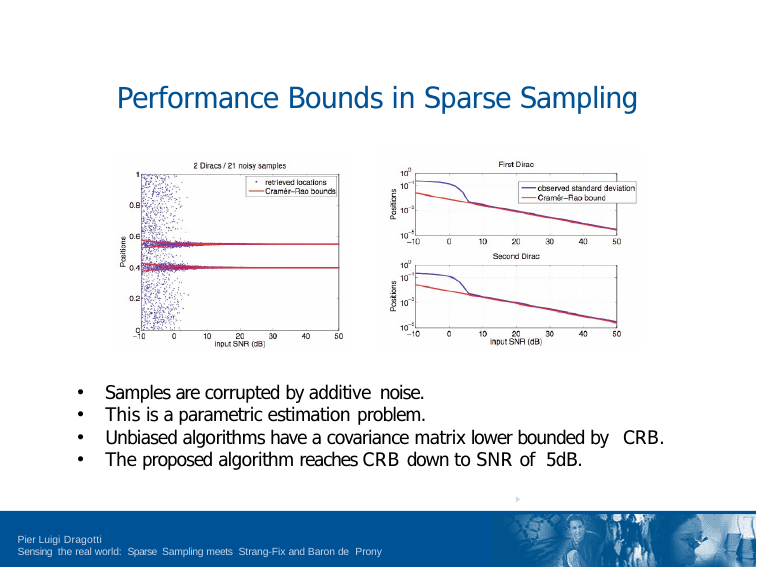

# Performance Bounds in Sparse Sampling

Samples are corrupted by additive noise.
This is a parametric estimation problem.
Unbiased algorithms have a covariance matrix lower bounded by  CRB.
The proposed algorithm reaches CRB down to SNR of 5dB.